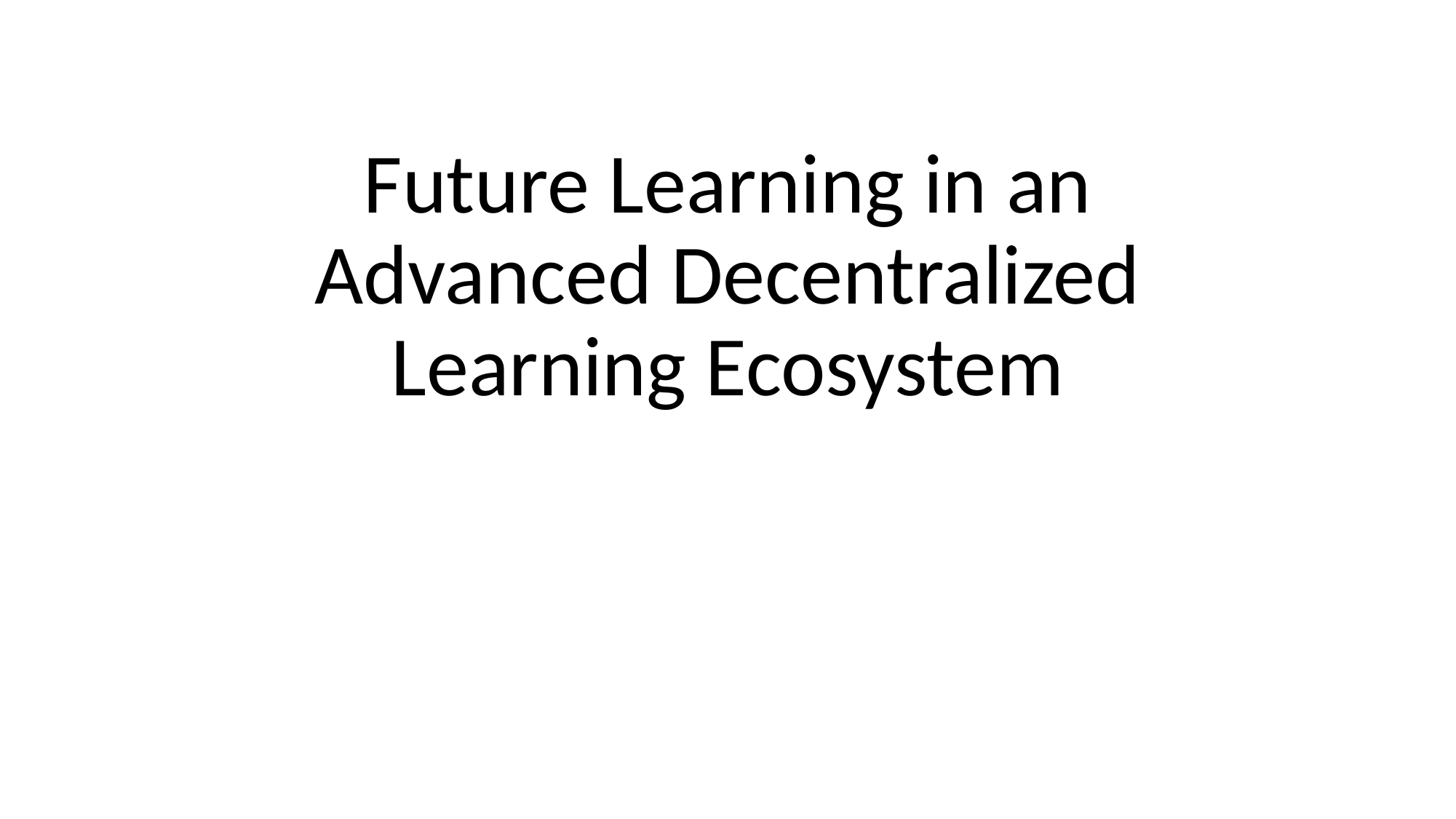

# Future Learning in an Advanced Decentralized Learning Ecosystem